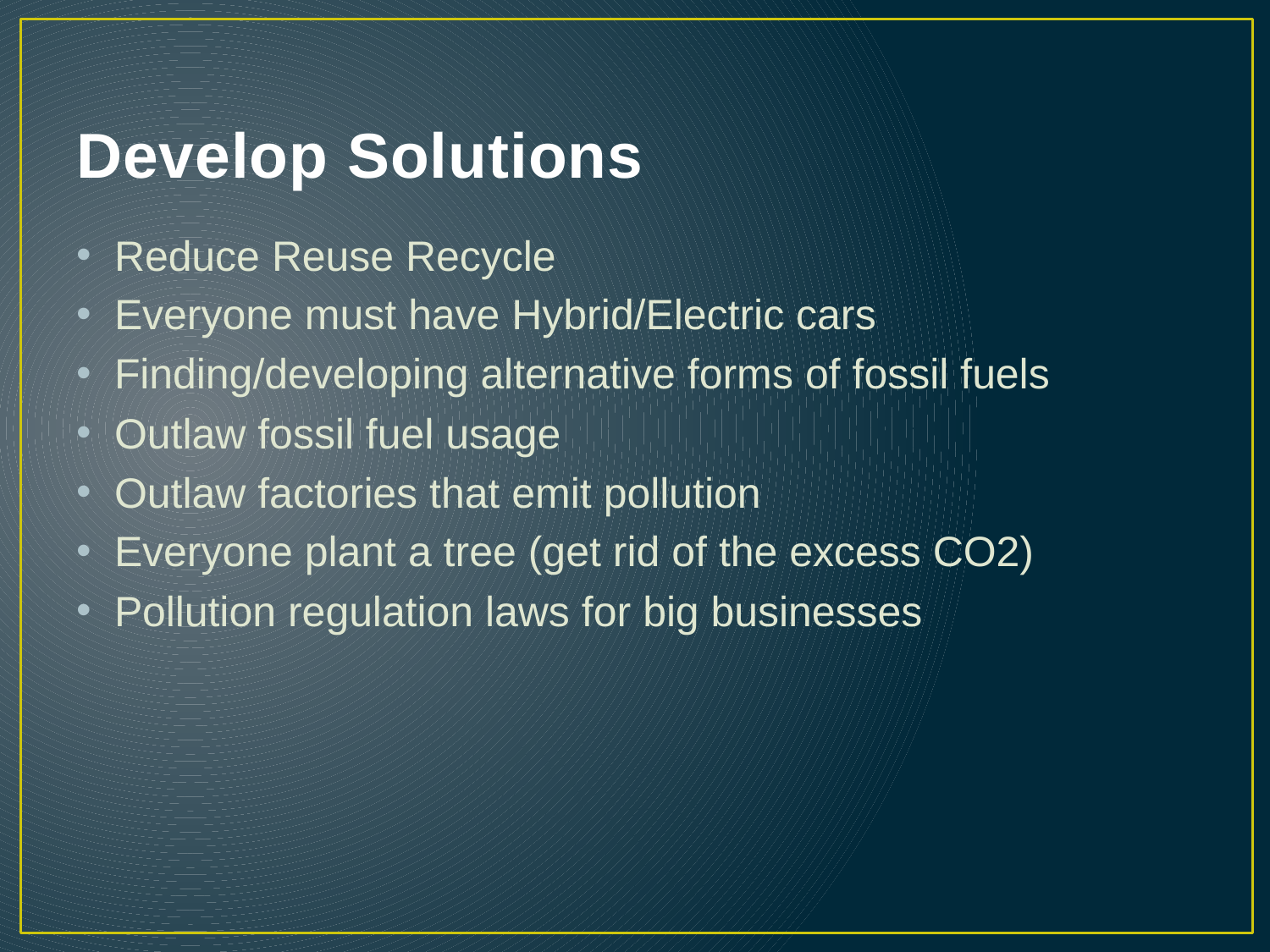

# Develop Solutions
Reduce Reuse Recycle
Everyone must have Hybrid/Electric cars
Finding/developing alternative forms of fossil fuels
Outlaw fossil fuel usage
Outlaw factories that emit pollution
Everyone plant a tree (get rid of the excess CO2)
Pollution regulation laws for big businesses